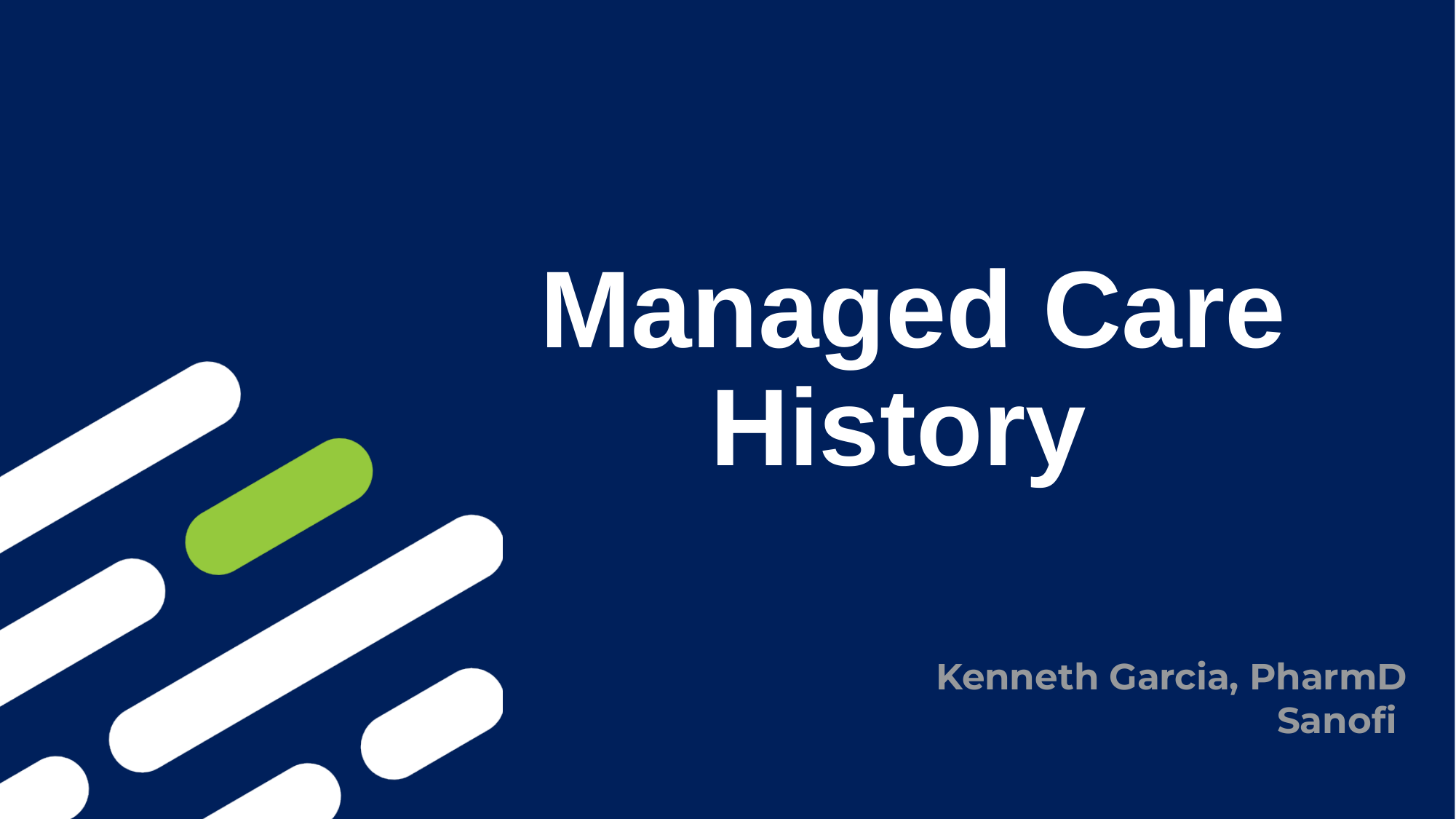

Managed Care History
Kenneth Garcia, PharmD
Sanofi